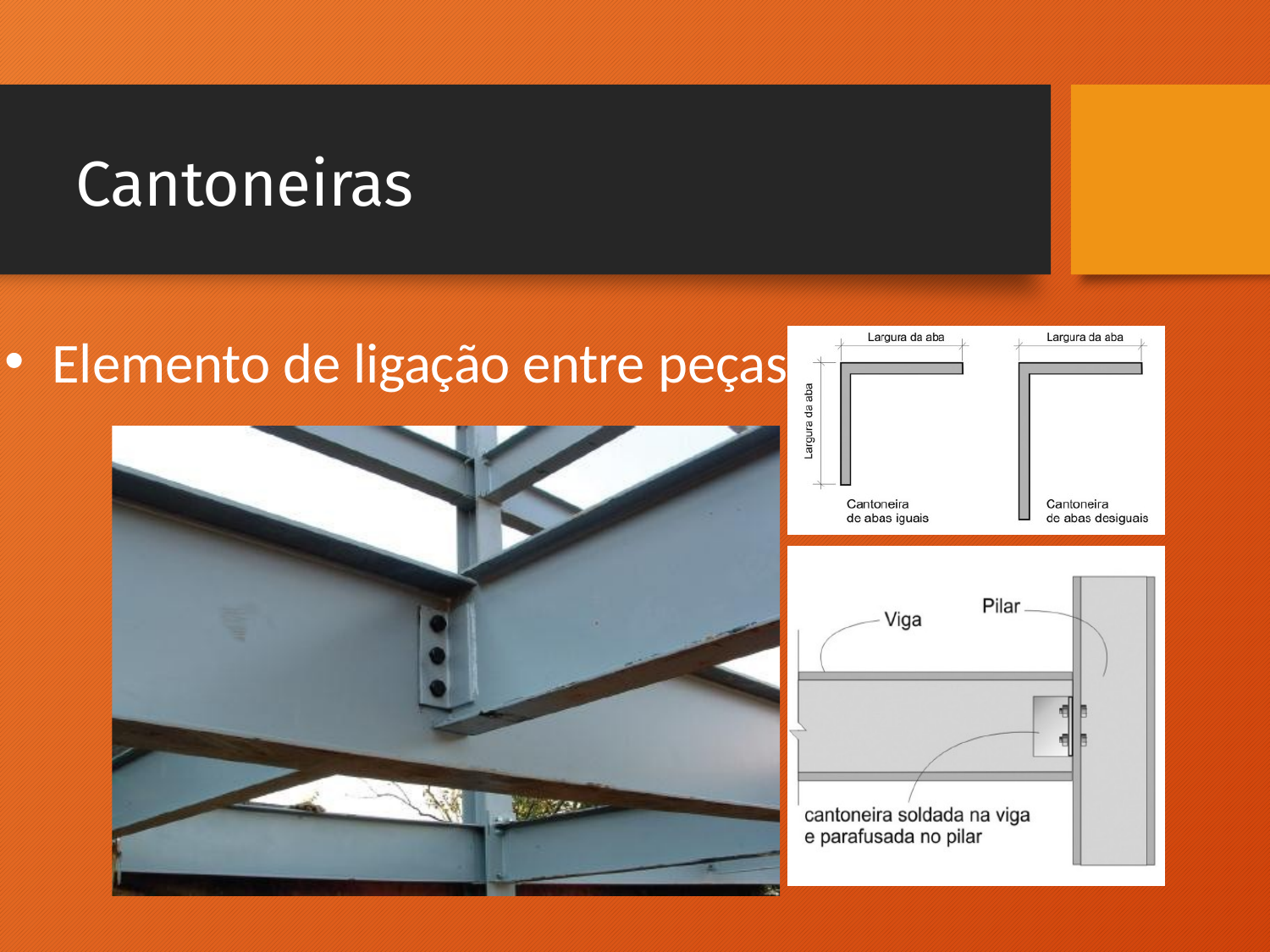

# Cantoneiras
Elemento de ligação entre peças